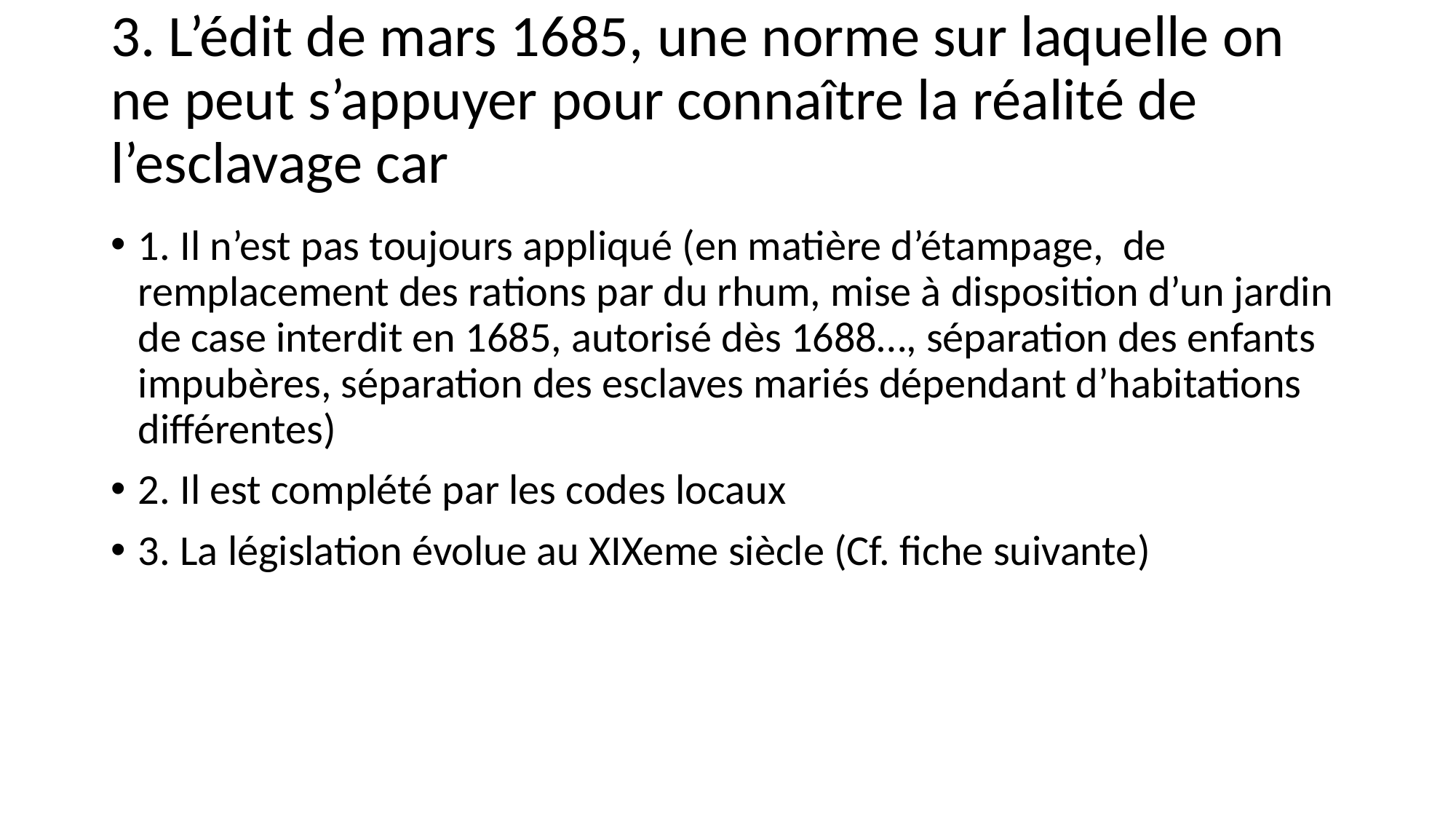

# 3. L’édit de mars 1685, une norme sur laquelle on ne peut s’appuyer pour connaître la réalité de l’esclavage car
1. Il n’est pas toujours appliqué (en matière d’étampage,  de remplacement des rations par du rhum, mise à disposition d’un jardin de case interdit en 1685, autorisé dès 1688…, séparation des enfants impubères, séparation des esclaves mariés dépendant d’habitations différentes)
2. Il est complété par les codes locaux
3. La législation évolue au XIXeme siècle (Cf. fiche suivante)